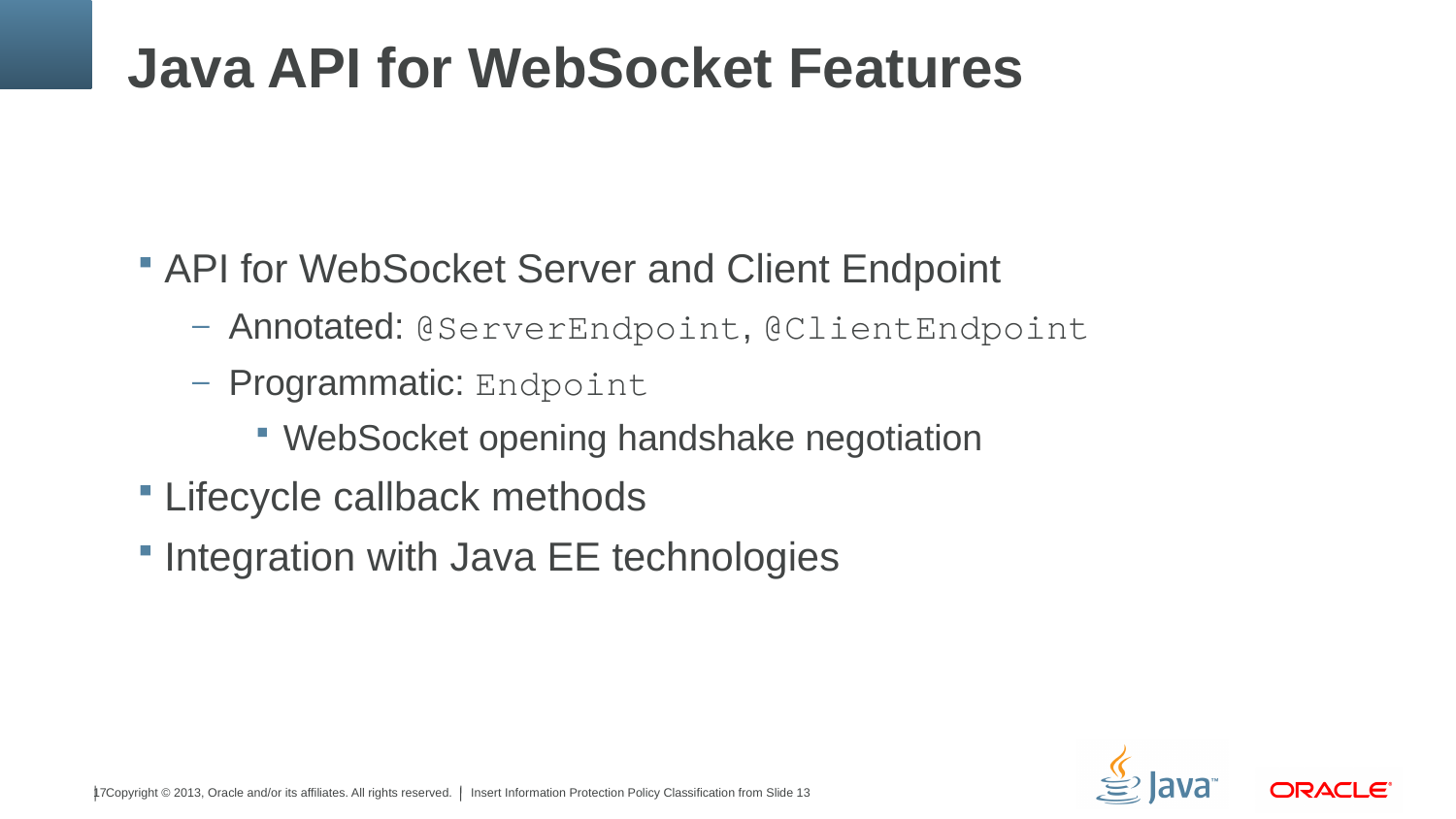

# Java API for WebSocket Features
API for WebSocket Server and Client Endpoint
Annotated: @ServerEndpoint, @ClientEndpoint
Programmatic: Endpoint
WebSocket opening handshake negotiation
Lifecycle callback methods
Integration with Java EE technologies